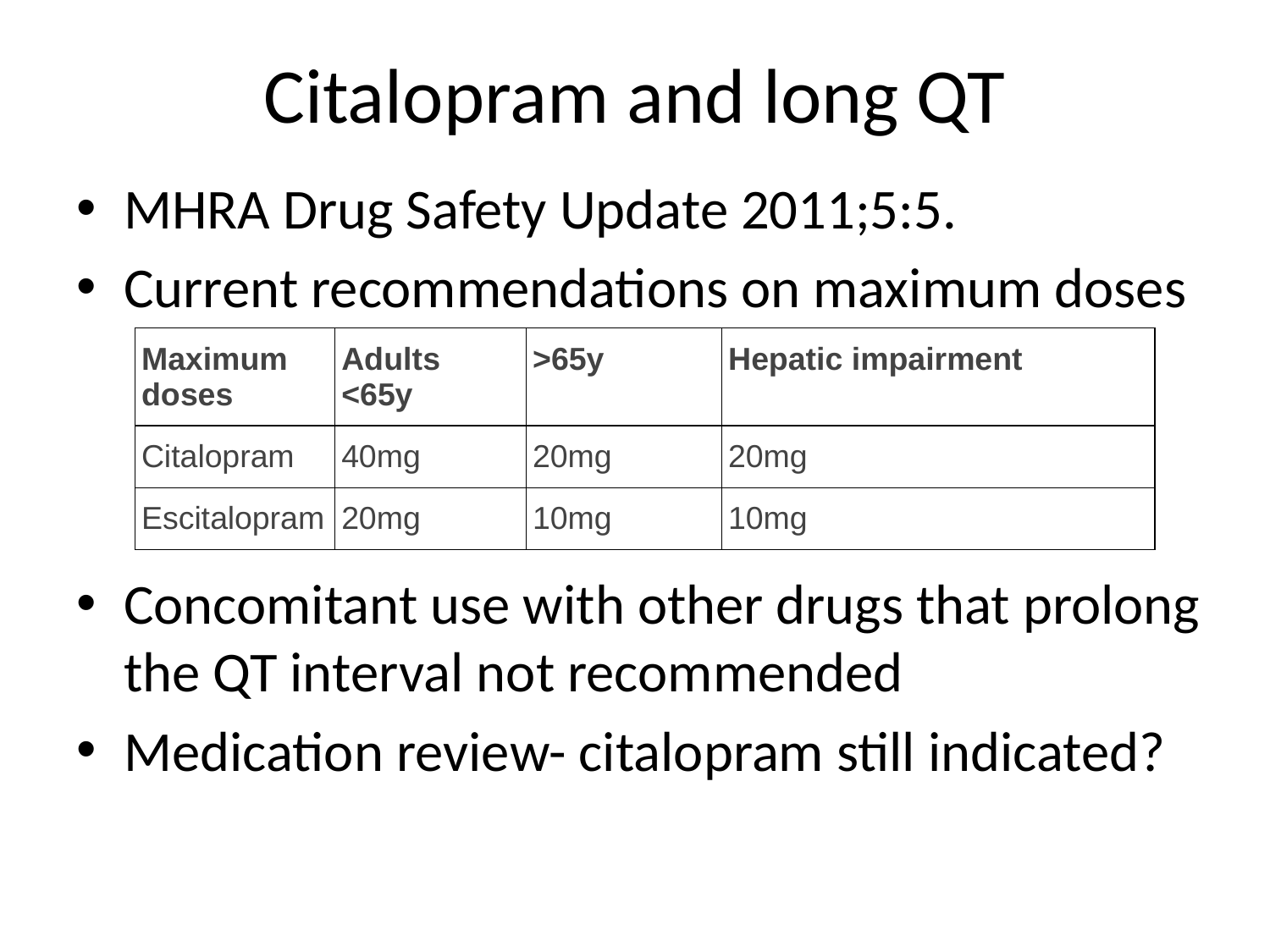

# Citalopram and long QT
MHRA Drug Safety Update 2011;5:5.
Current recommendations on maximum doses

Concomitant use with other drugs that prolong the QT interval not recommended
Medication review- citalopram still indicated?
| Maximum doses | Adults <65y | >65y | Hepatic impairment |
| --- | --- | --- | --- |
| Citalopram | 40mg | 20mg | 20mg |
| Escitalopram | 20mg | 10mg | 10mg |